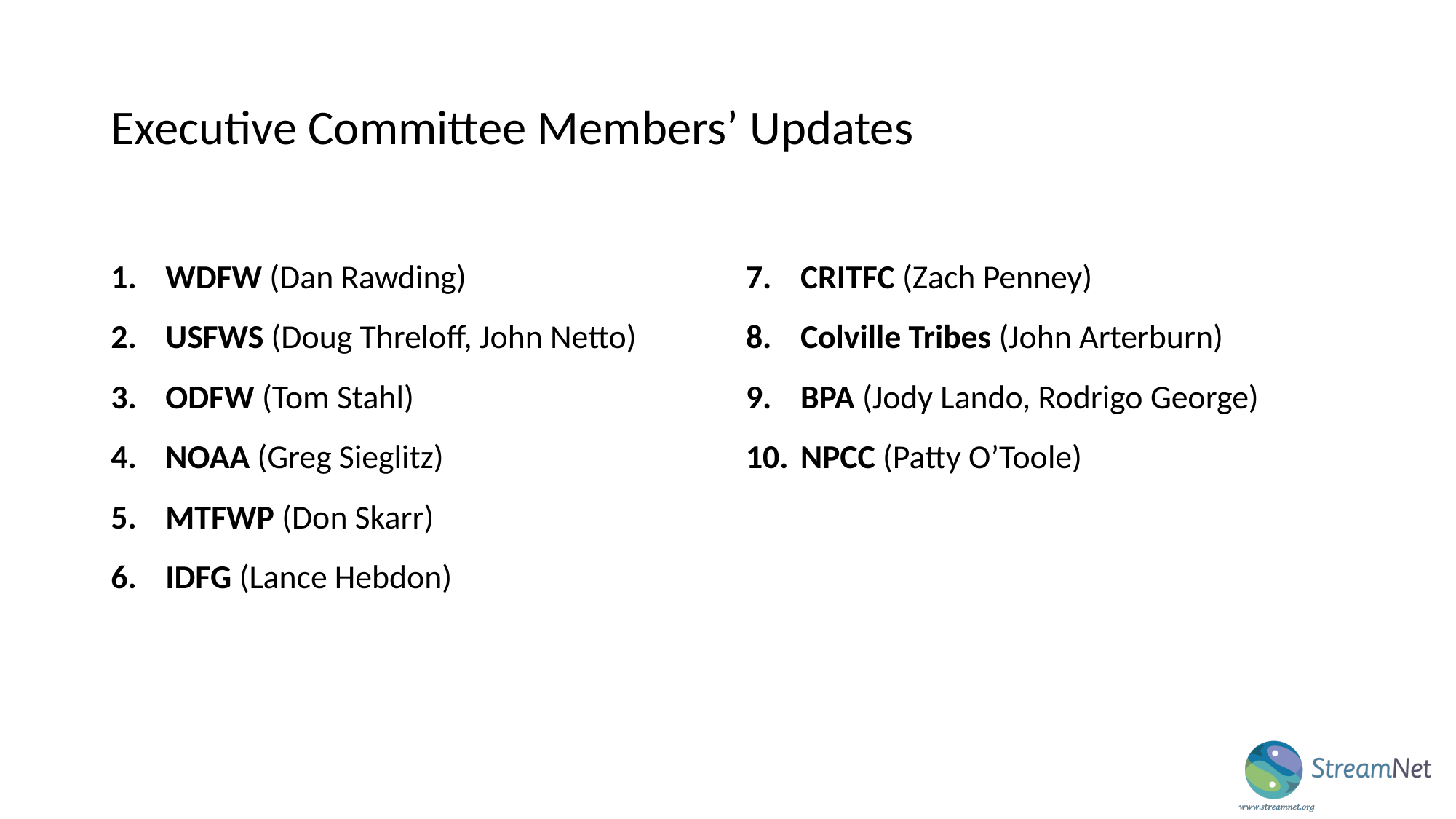

# Executive Committee Members’ Updates
WDFW (Dan Rawding)
USFWS (Doug Threloff, John Netto)
ODFW (Tom Stahl)
NOAA (Greg Sieglitz)
MTFWP (Don Skarr)
IDFG (Lance Hebdon)
CRITFC (Zach Penney)
Colville Tribes (John Arterburn)
BPA (Jody Lando, Rodrigo George)
NPCC (Patty O’Toole)